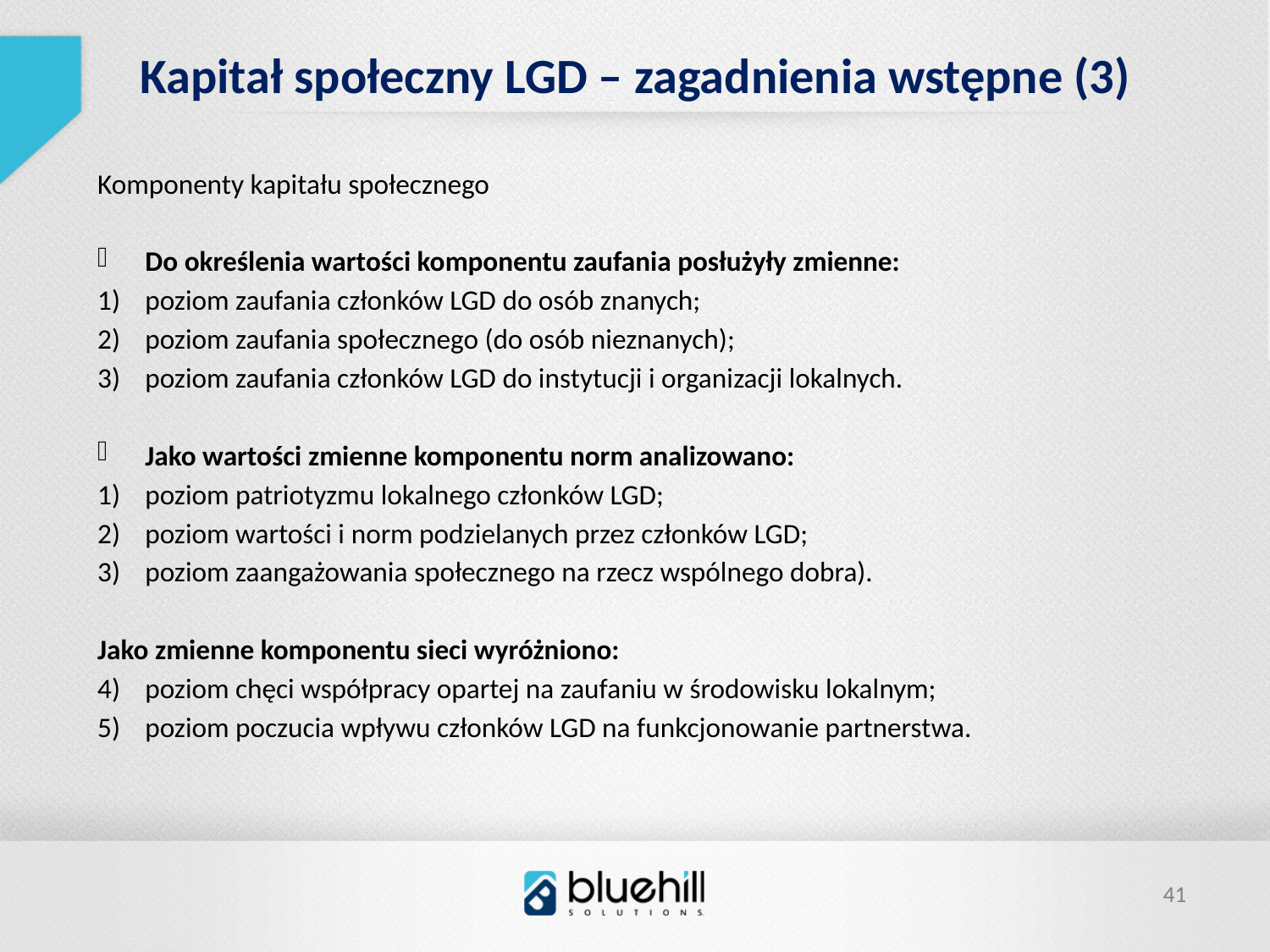

Kapitał społeczny LGD – zagadnienia wstępne (3)
Komponenty kapitału społecznego

Do określenia wartości komponentu zaufania posłużyły zmienne:
poziom zaufania członków LGD do osób znanych;
poziom zaufania społecznego (do osób nieznanych);
poziom zaufania członków LGD do instytucji i organizacji lokalnych.

Jako wartości zmienne komponentu norm analizowano:
poziom patriotyzmu lokalnego członków LGD;
poziom wartości i norm podzielanych przez członków LGD;
poziom zaangażowania społecznego na rzecz wspólnego dobra).

Jako zmienne komponentu sieci wyróżniono:
poziom chęci współpracy opartej na zaufaniu w środowisku lokalnym;
poziom poczucia wpływu członków LGD na funkcjonowanie partnerstwa.